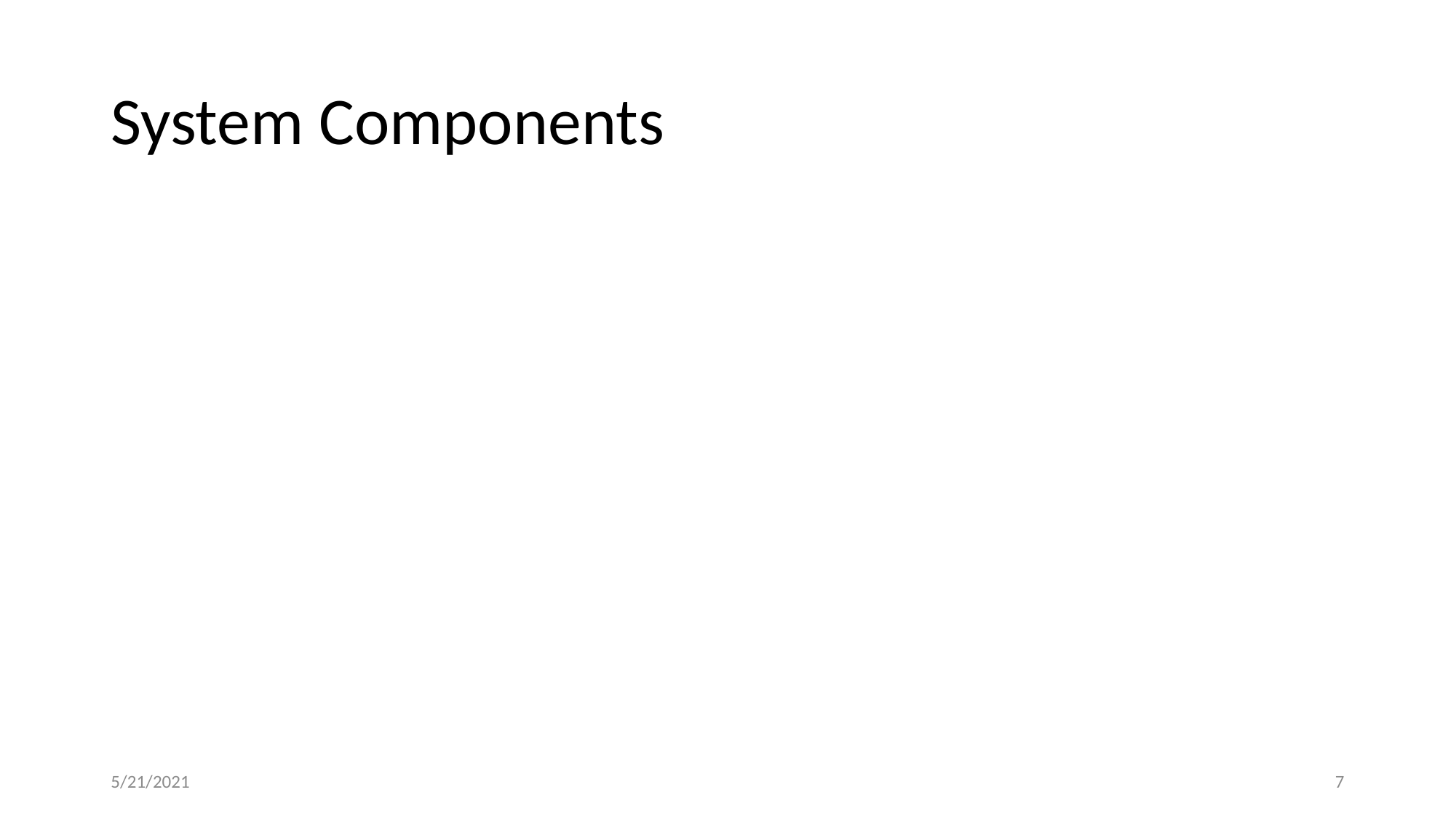

# System Components

5/21/2021
7
Conv-WU MLIR
Conv-BP MLIR
Conv-FP MLIR